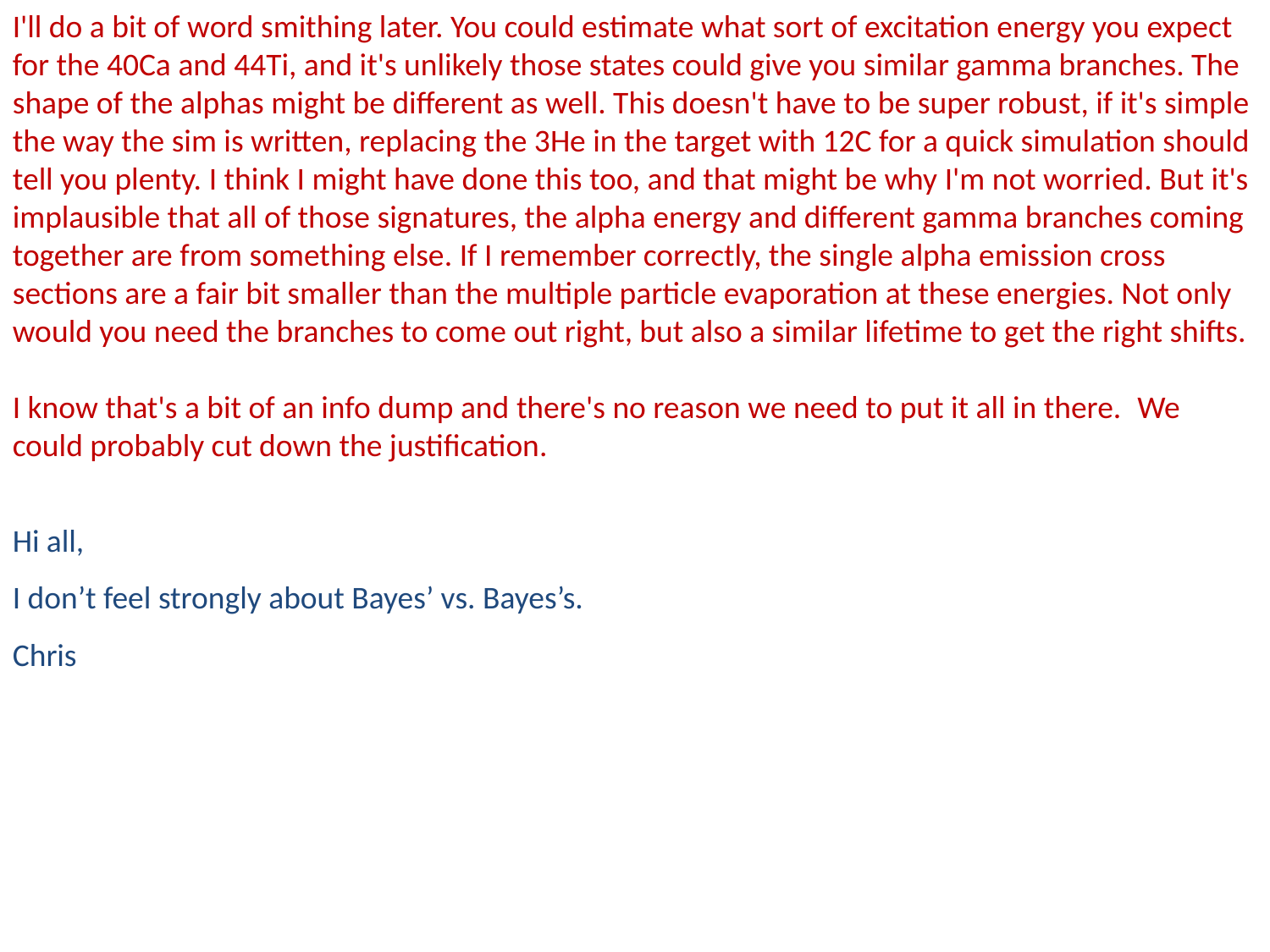

I'll do a bit of word smithing later. You could estimate what sort of excitation energy you expect for the 40Ca and 44Ti, and it's unlikely those states could give you similar gamma branches. The shape of the alphas might be different as well. This doesn't have to be super robust, if it's simple the way the sim is written, replacing the 3He in the target with 12C for a quick simulation should tell you plenty. I think I might have done this too, and that might be why I'm not worried. But it's implausible that all of those signatures, the alpha energy and different gamma branches coming together are from something else. If I remember correctly, the single alpha emission cross sections are a fair bit smaller than the multiple particle evaporation at these energies. Not only would you need the branches to come out right, but also a similar lifetime to get the right shifts.

I know that's a bit of an info dump and there's no reason we need to put it all in there.  We could probably cut down the justification.

Hi all,
I don’t feel strongly about Bayes’ vs. Bayes’s.
Chris